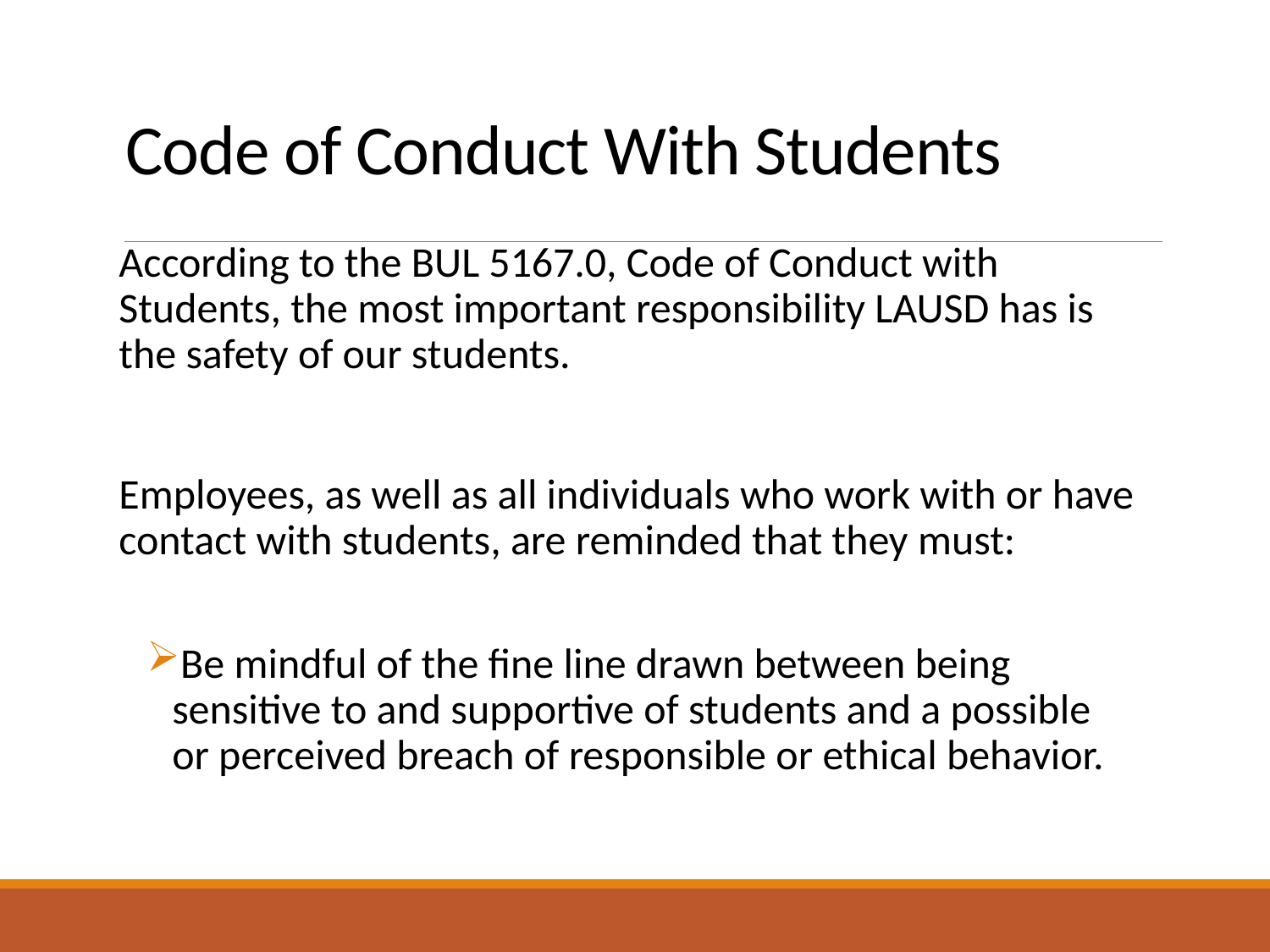

# Code of Conduct With Students
According to the BUL 5167.0, Code of Conduct with Students, the most important responsibility LAUSD has is the safety of our students.

Employees, as well as all individuals who work with or have contact with students, are reminded that they must:

Be mindful of the fine line drawn between being sensitive to and supportive of students and a possible or perceived breach of responsible or ethical behavior.